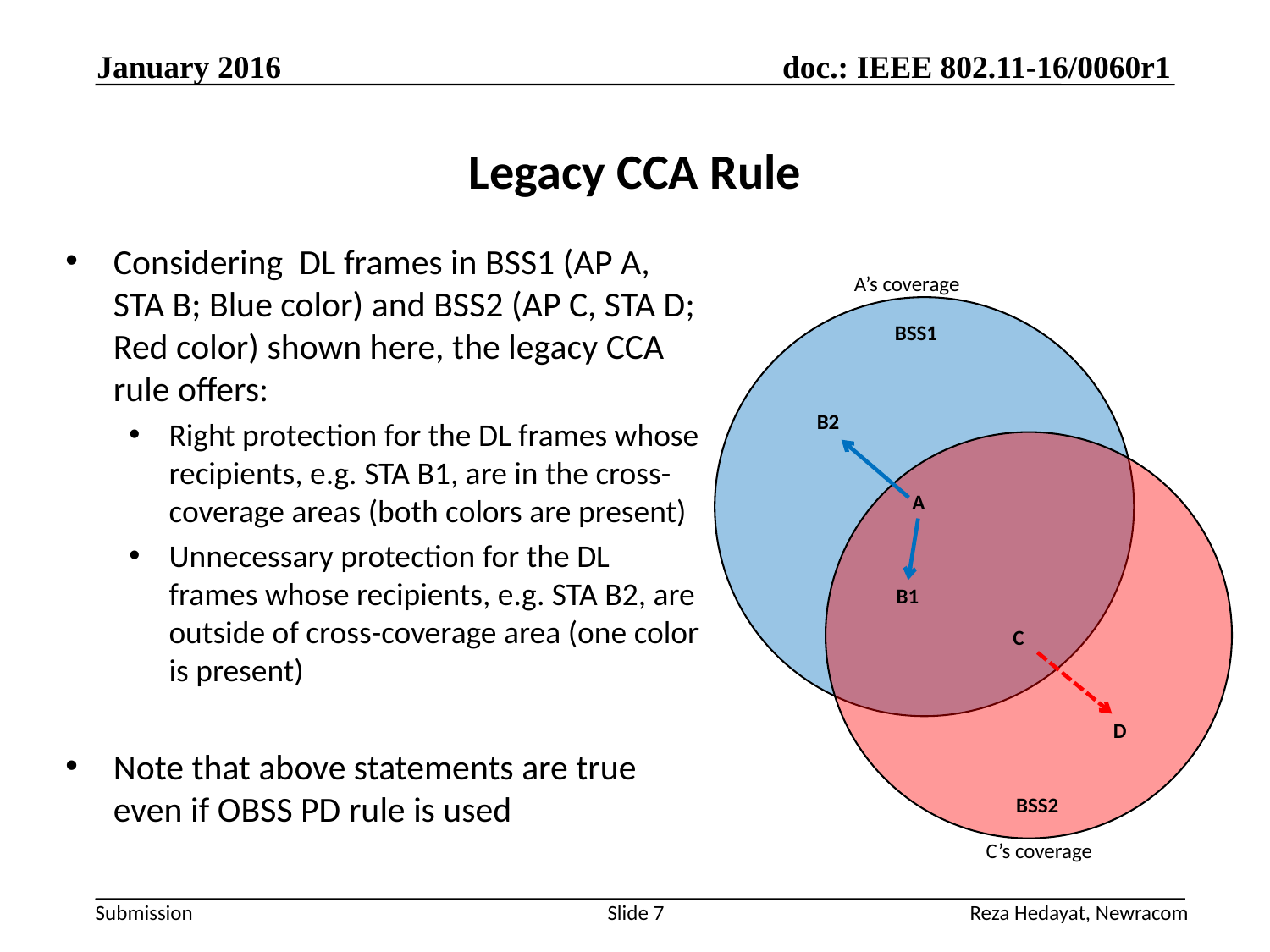

January 2016
# Legacy CCA Rule
Considering  DL frames in BSS1 (AP A, STA B; Blue color) and BSS2 (AP C, STA D; Red color) shown here, the legacy CCA rule offers:
Right protection for the DL frames whose recipients, e.g. STA B1, are in the cross-coverage areas (both colors are present)
Unnecessary protection for the DL frames whose recipients, e.g. STA B2, are outside of cross-coverage area (one color is present)

Note that above statements are true even if OBSS PD rule is used
A’s coverage

BSS1
B2

A
B1
C
D
BSS2
C’s coverage
Reza Hedayat, Newracom
Slide 7